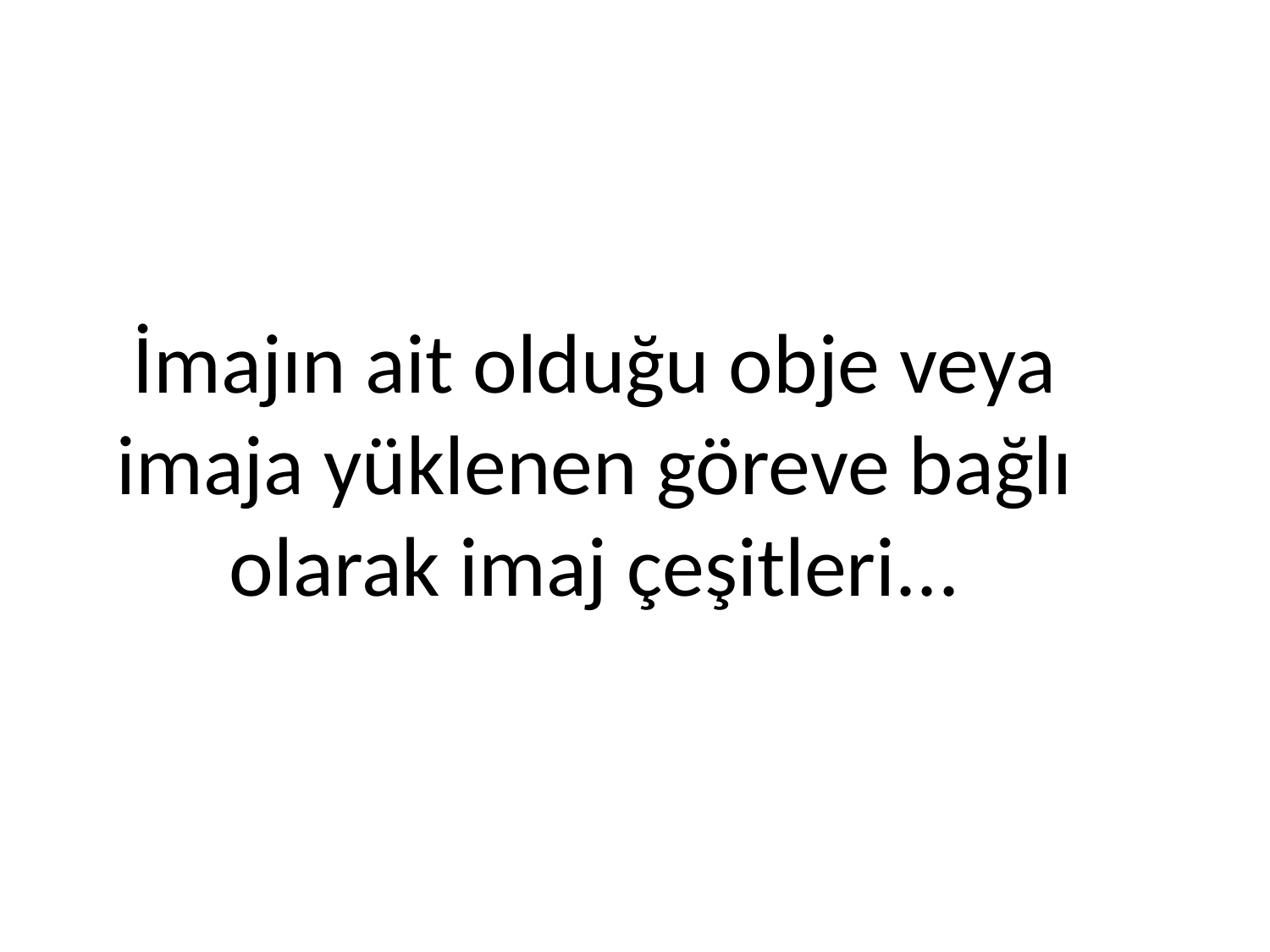

# İmajın ait olduğu obje veya imaja yüklenen göreve bağlı olarak imaj çeşitleri...